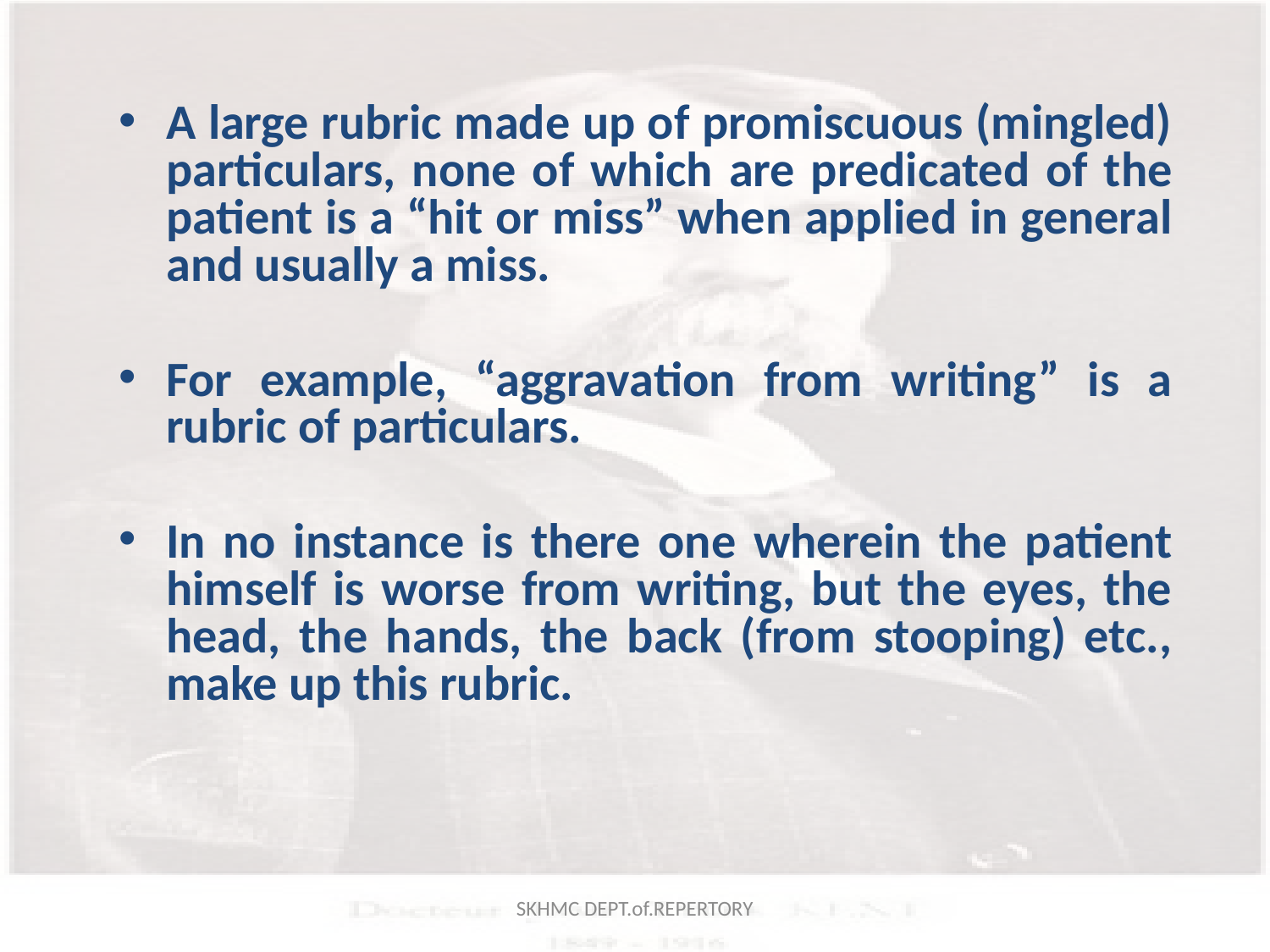

A large rubric made up of promiscuous (mingled) particulars, none of which are predicated of the patient is a “hit or miss” when applied in general and usually a miss.

For example, “aggravation from writing” is a rubric of particulars.

In no instance is there one wherein the patient himself is worse from writing, but the eyes, the head, the hands, the back (from stooping) etc., make up this rubric.
SKHMC DEPT.of.REPERTORY